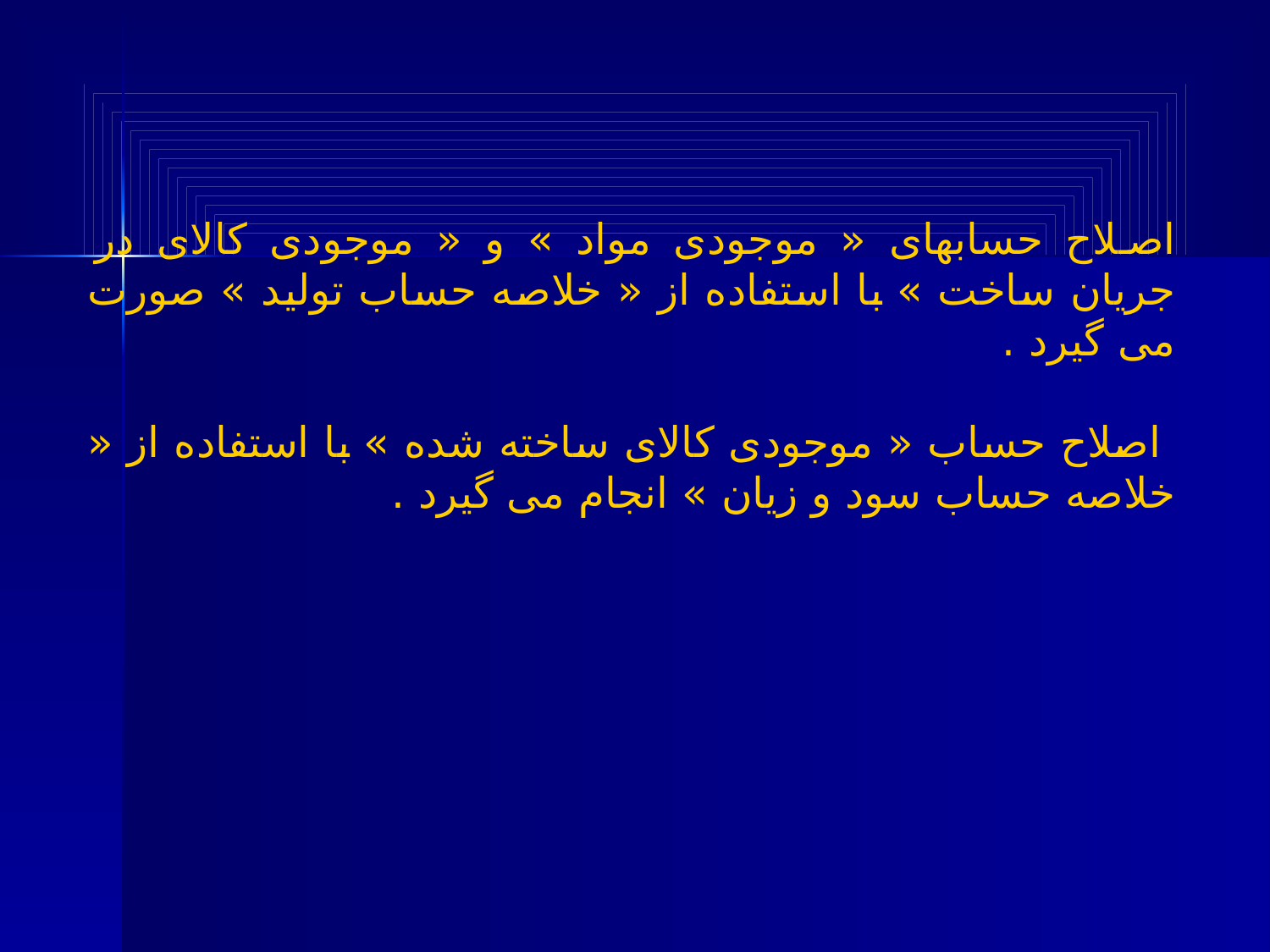

اصلاح حسابهای « موجودی مواد » و « موجودی کالای در جریان ساخت » با استفاده از « خلاصه حساب تولید » صورت می گیرد .

 اصلاح حساب « موجودی کالای ساخته شده » با استفاده از « خلاصه حساب سود و زیان » انجام می گیرد .